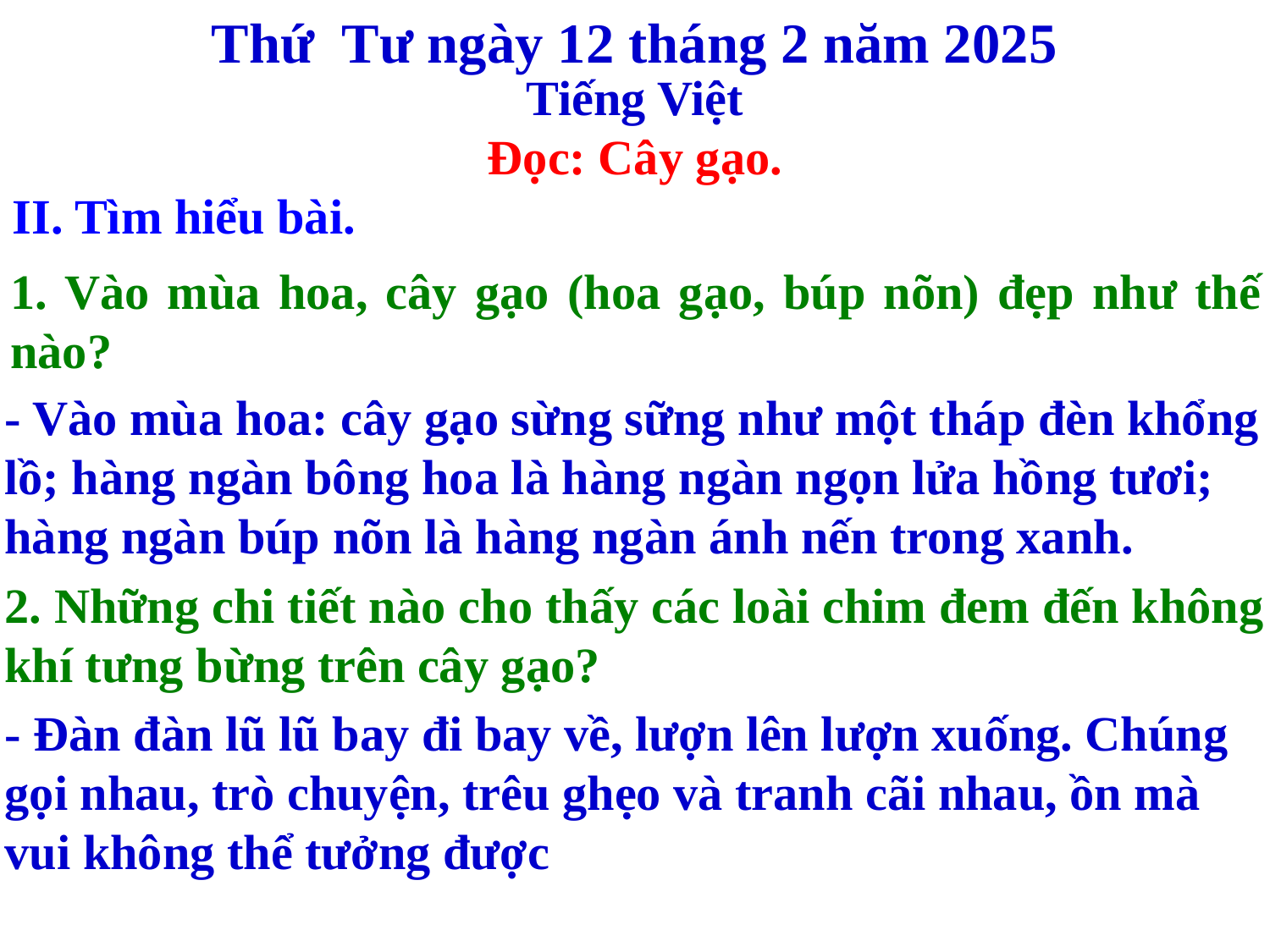

Thứ  Tư ngày 12 tháng 2 năm 2025
Tiếng Việt
Đọc: Cây gạo.
II. Tìm hiểu bài.
1. Vào mùa hoa, cây gạo (hoa gạo, búp nõn) đẹp như thế nào?
- Vào mùa hoa: cây gạo sừng sững như một tháp đèn khổng lồ; hàng ngàn bông hoa là hàng ngàn ngọn lửa hồng tươi; hàng ngàn búp nõn là hàng ngàn ánh nến trong xanh.
2. Những chi tiết nào cho thấy các loài chim đem đến không khí tưng bừng trên cây gạo?
- Đàn đàn lũ lũ bay đi bay về, lượn lên lượn xuống. Chúng gọi nhau, trò chuyện, trêu ghẹo và tranh cãi nhau, ồn mà vui không thể tưởng được